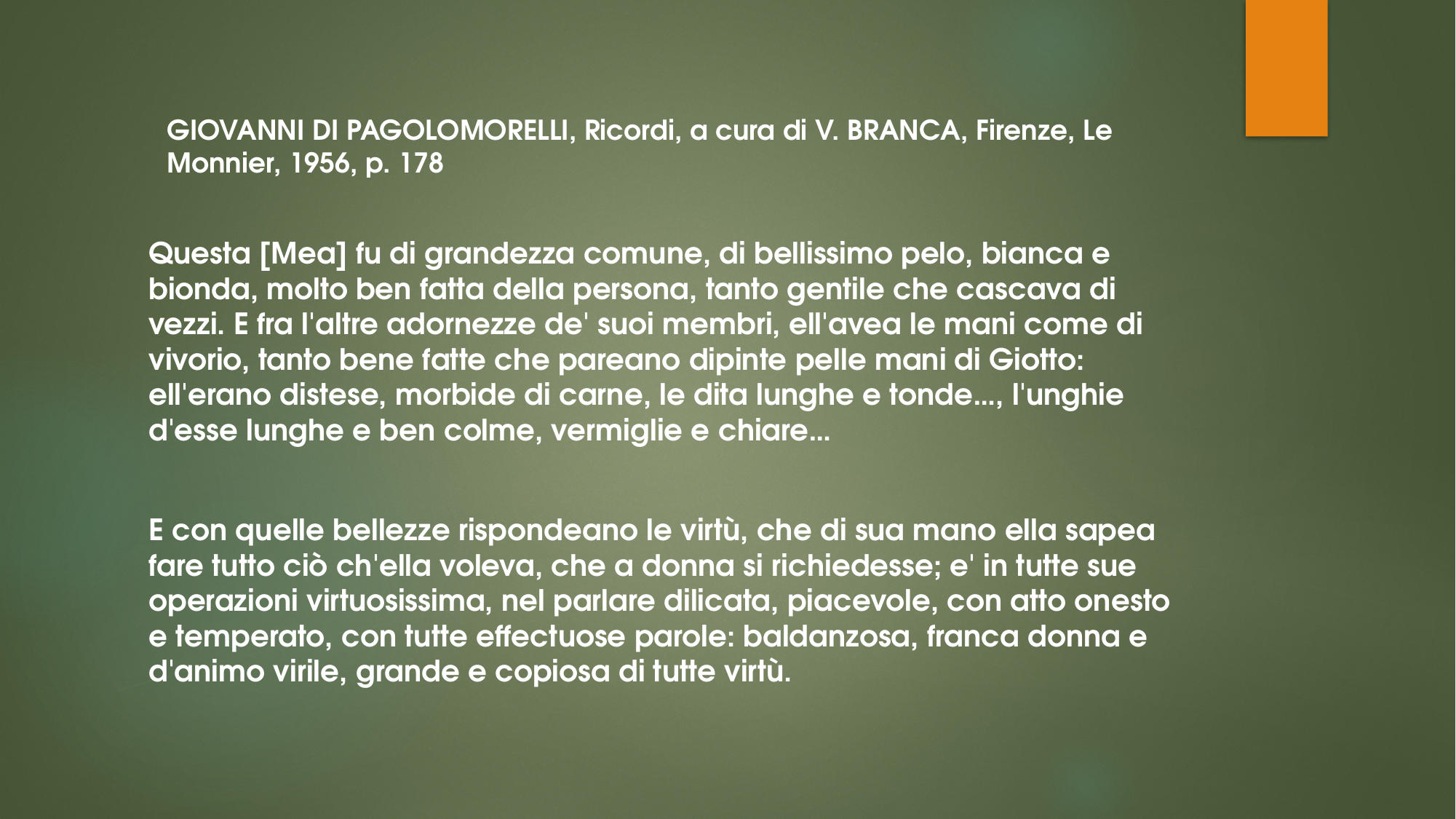

# GIOVANNI DI PAGOLOMORELLI, Ricordi, a cura di V. BRANCA, Firenze, Le Monnier, 1956, p. 178
Questa [Mea] fu di grandezza comune, di bellissimo pelo, bianca e bionda, molto ben fatta della persona, tanto gentile che cascava di vezzi. E fra l'altre adornezze de' suoi membri, ell'avea le mani come di vivorio, tanto bene fatte che pareano dipinte pelle mani di Giotto: ell'erano distese, morbide di carne, le dita lunghe e tonde…, l'unghie d'esse lunghe e ben colme, vermiglie e chiare…

E con quelle bellezze rispondeano le virtù, che di sua mano ella sapea fare tutto ciò ch'ella voleva, che a donna si richiedesse; e' in tutte sue operazioni virtuosissima, nel parlare dilicata, piacevole, con atto onesto e temperato, con tutte effectuose parole: baldanzosa, franca donna e d'animo virile, grande e copiosa di tutte virtù.